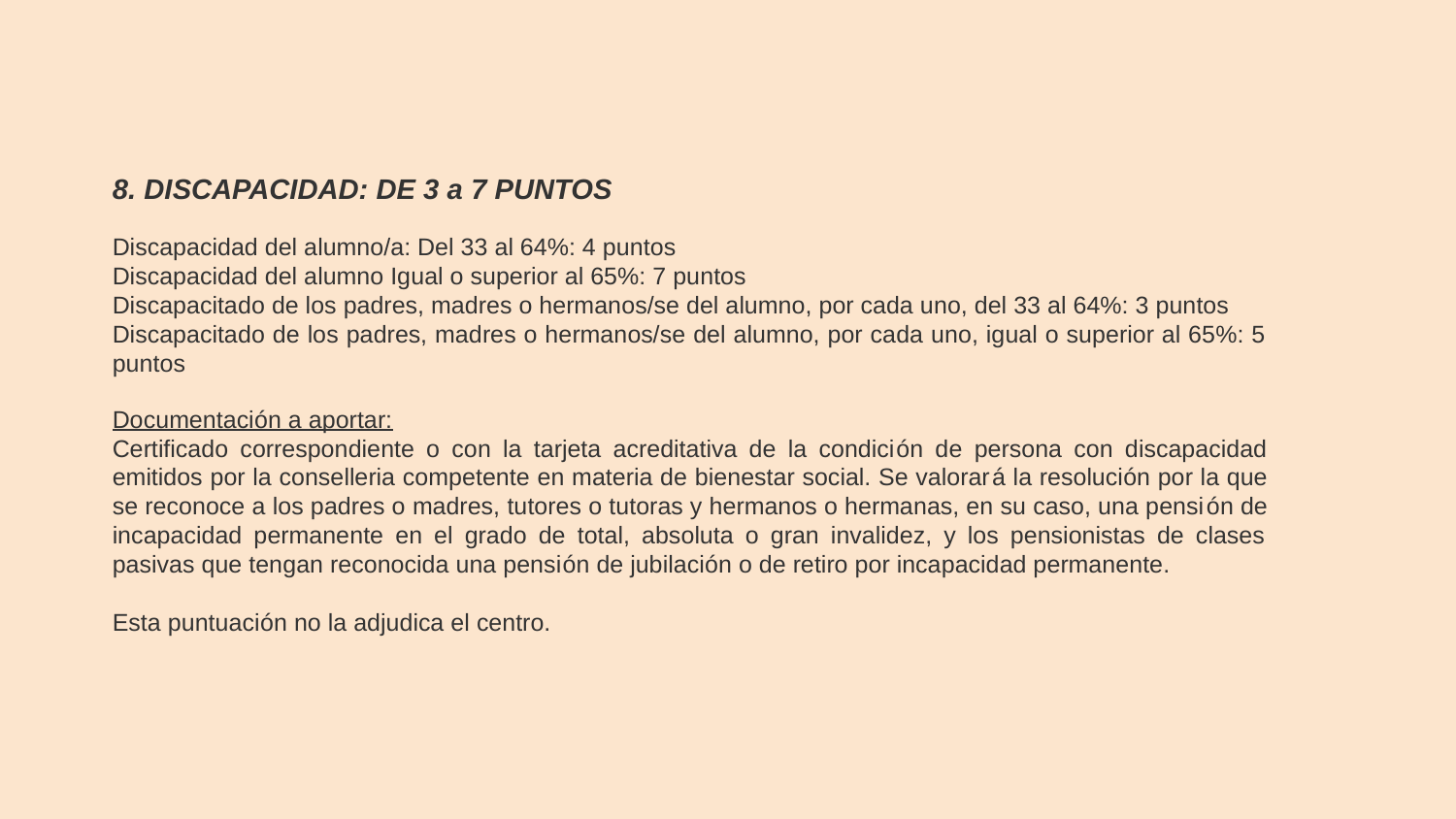

8. DISCAPACIDAD: DE 3 a 7 PUNTOS

Discapacidad del alumno/a: Del 33 al 64%: 4 puntos
Discapacidad del alumno Igual o superior al 65%: 7 puntos
Discapacitado de los padres, madres o hermanos/se del alumno, por cada uno, del 33 al 64%: 3 puntos
Discapacitado de los padres, madres o hermanos/se del alumno, por cada uno, igual o superior al 65%: 5 puntos

Documentación a aportar:
Certificado correspondiente o con la tarjeta acreditativa de la condición de persona con discapacidad emitidos por la conselleria competente en materia de bienestar social. Se valorará la resolución por la que se reconoce a los padres o madres, tutores o tutoras y hermanos o hermanas, en su caso, una pensión de incapacidad permanente en el grado de total, absoluta o gran invalidez, y los pensionistas de clases pasivas que tengan reconocida una pensión de jubilación o de retiro por incapacidad permanente.

Esta puntuación no la adjudica el centro.